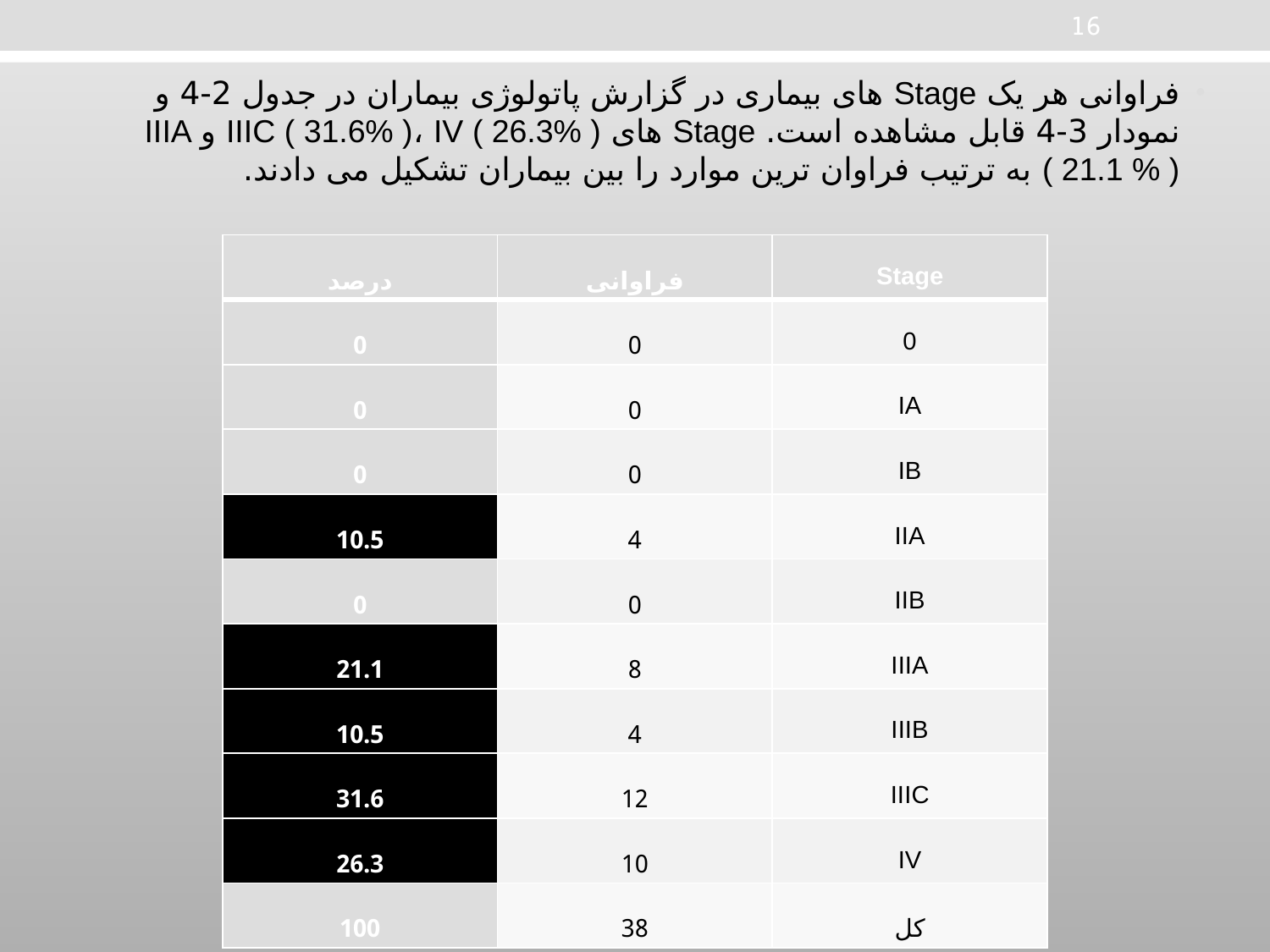

16
فراوانی هر یک Stage های بیماری در گزارش پاتولوژی بیماران در جدول 2-4 و نمودار 3-4 قابل مشاهده است. Stage های IIIC ( 31.6% )، IV ( 26.3% ) و IIIA ( 21.1 % ) به ترتیب فراوان ترین موارد را بین بیماران تشکیل می دادند.

| درصد | فراوانی | Stage |
| --- | --- | --- |
| 0 | 0 | 0 |
| 0 | 0 | IA |
| 0 | 0 | IB |
| 10.5 | 4 | IIA |
| 0 | 0 | IIB |
| 21.1 | 8 | IIIA |
| 10.5 | 4 | IIIB |
| 31.6 | 12 | IIIC |
| 26.3 | 10 | IV |
| 100 | 38 | کل |